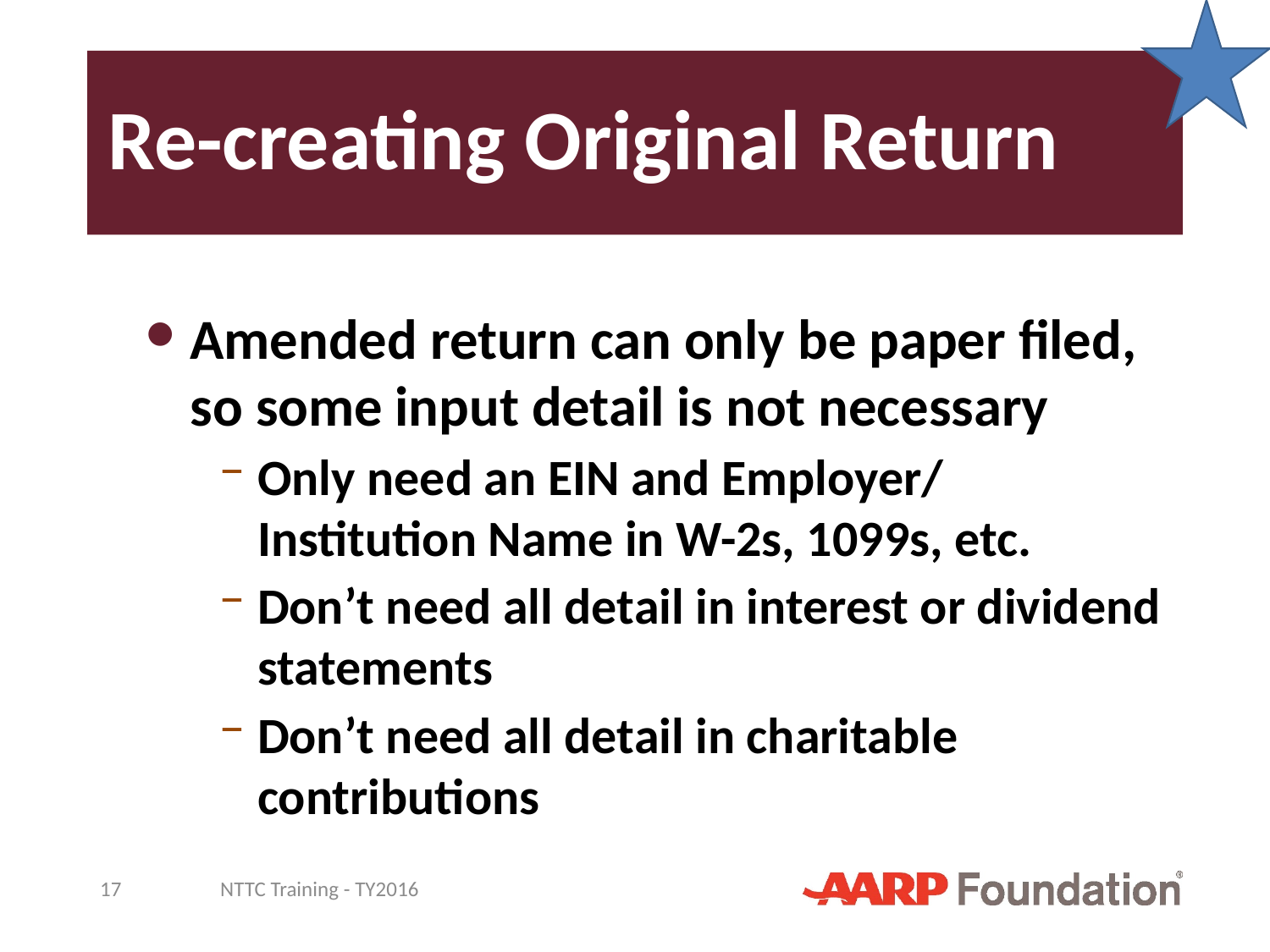

# Re-creating Original Return
Amended return can only be paper filed, so some input detail is not necessary
Only need an EIN and Employer/ Institution Name in W-2s, 1099s, etc.
Don’t need all detail in interest or dividend statements
Don’t need all detail in charitable contributions
17
NTTC Training - TY2016